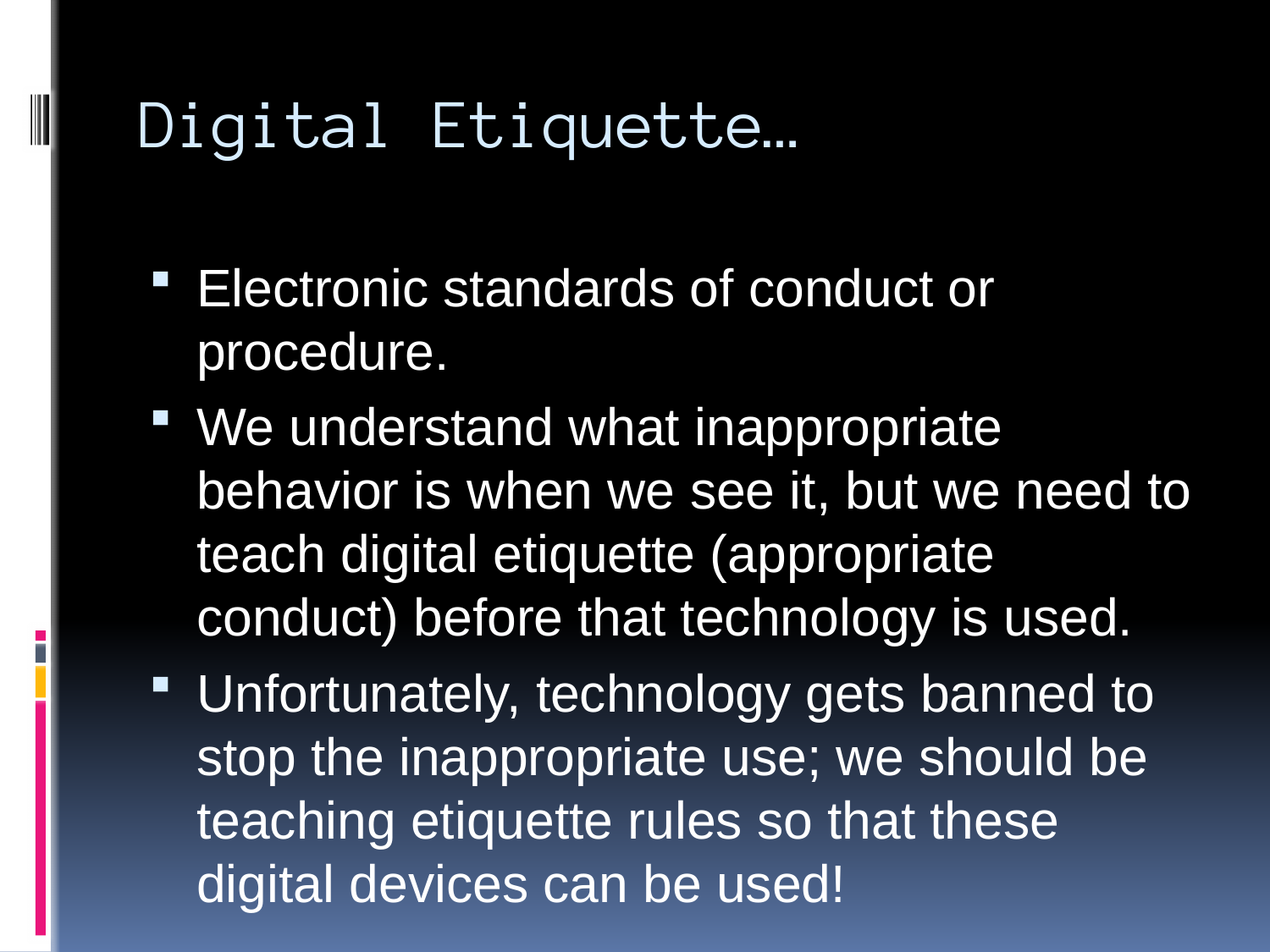

# Digital Etiquette…
Electronic standards of conduct or procedure.
We understand what inappropriate behavior is when we see it, but we need to teach digital etiquette (appropriate conduct) before that technology is used.
Unfortunately, technology gets banned to stop the inappropriate use; we should be teaching etiquette rules so that these digital devices can be used!